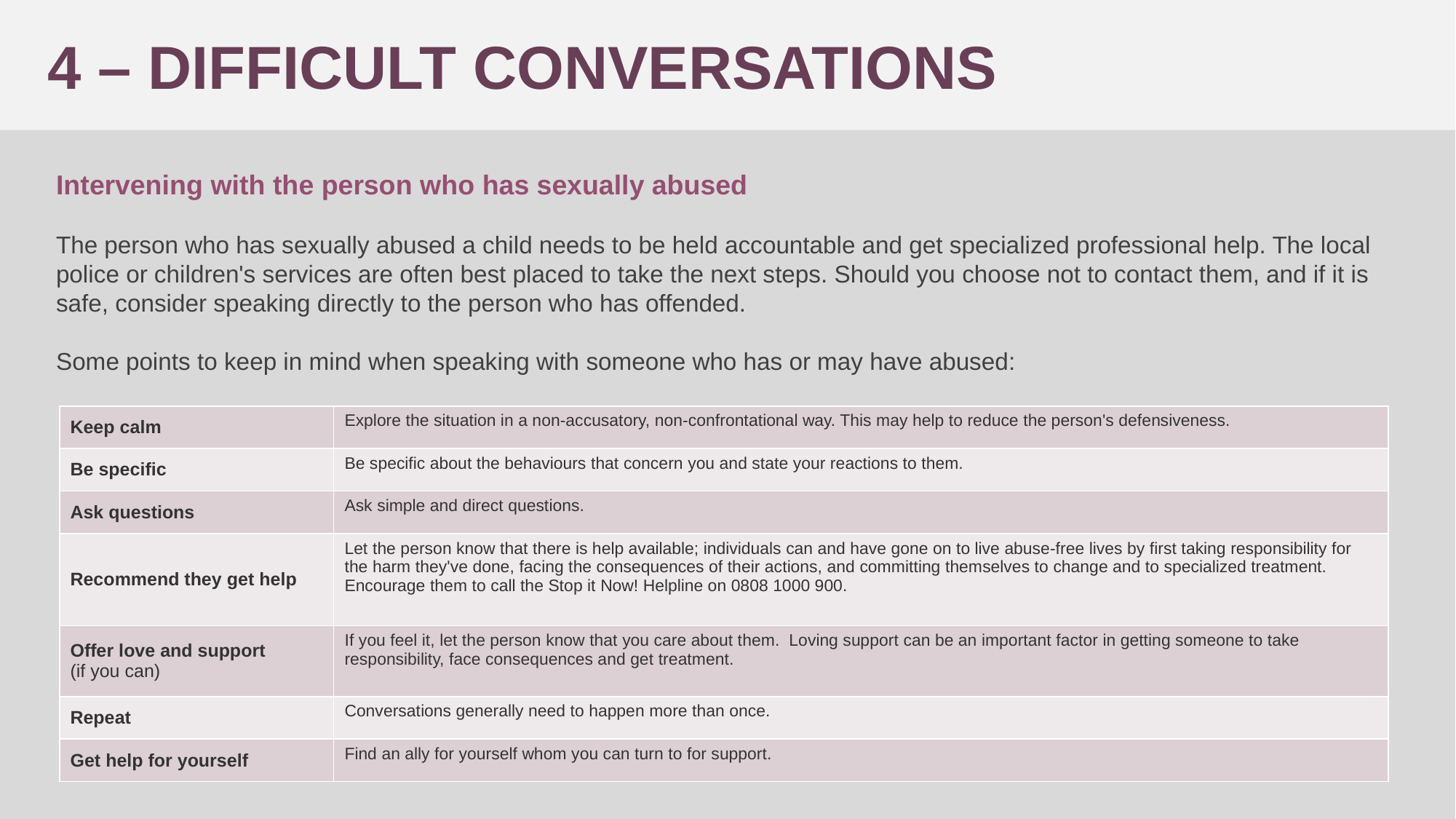

4 – DIFFICULT CONVERSATIONS
Intervening with the person who has sexually abused

The person who has sexually abused a child needs to be held accountable and get specialized professional help. The local police or children's services are often best placed to take the next steps. Should you choose not to contact them, and if it is safe, consider speaking directly to the person who has offended.

Some points to keep in mind when speaking with someone who has or may have abused:

| Keep calm | Explore the situation in a non-accusatory, non-confrontational way. This may help to reduce the person's defensiveness. |
| --- | --- |
| Be specific | Be specific about the behaviours that concern you and state your reactions to them. |
| Ask questions | Ask simple and direct questions. |
| Recommend they get help | Let the person know that there is help available; individuals can and have gone on to live abuse-free lives by first taking responsibility for the harm they've done, facing the consequences of their actions, and committing themselves to change and to specialized treatment. Encourage them to call the Stop it Now! Helpline on 0808 1000 900. |
| Offer love and support (if you can) | If you feel it, let the person know that you care about them.  Loving support can be an important factor in getting someone to take responsibility, face consequences and get treatment. |
| Repeat | Conversations generally need to happen more than once. |
| Get help for yourself | Find an ally for yourself whom you can turn to for support. |